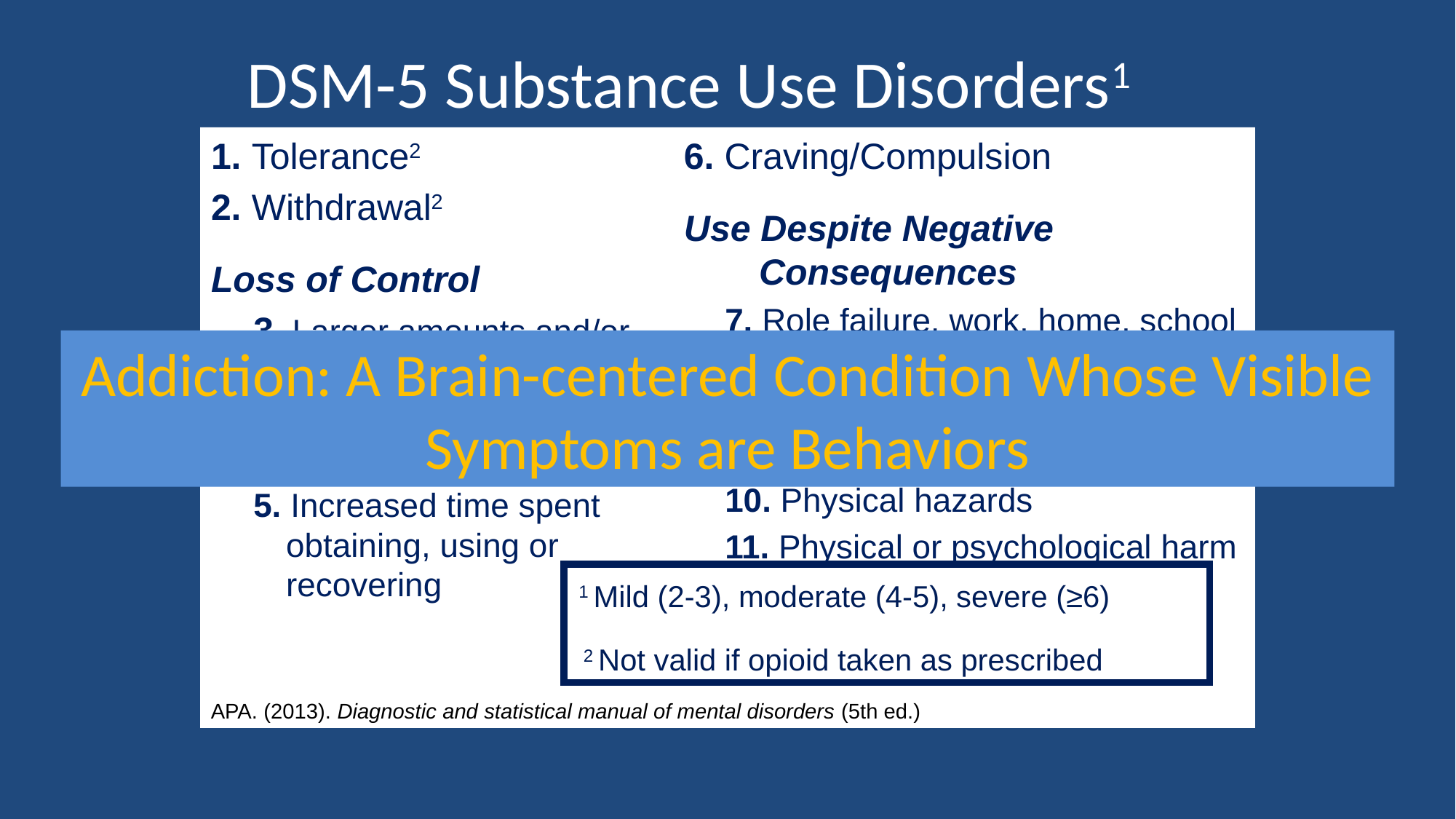

# DSM-5 Substance Use Disorders1
1. Tolerance2
2. Withdrawal2

Loss of Control
3. Larger amounts and/or longer periods
4. Inability to cut down on or control use
5. Increased time spent obtaining, using or recovering

6. Craving/Compulsion

Use Despite Negative Consequences
7. Role failure, work, home, school
8. Social, interpersonal problems
9. Reducing social, work, recreational activity
10. Physical hazards
11. Physical or psychological harm
Addiction: A Brain-centered Condition Whose Visible Symptoms are Behaviors
  1 Mild (2-3), moderate (4-5), severe (≥6)
    2 Not valid if opioid taken as prescribed
APA. (2013). Diagnostic and statistical manual of mental disorders (5th ed.)